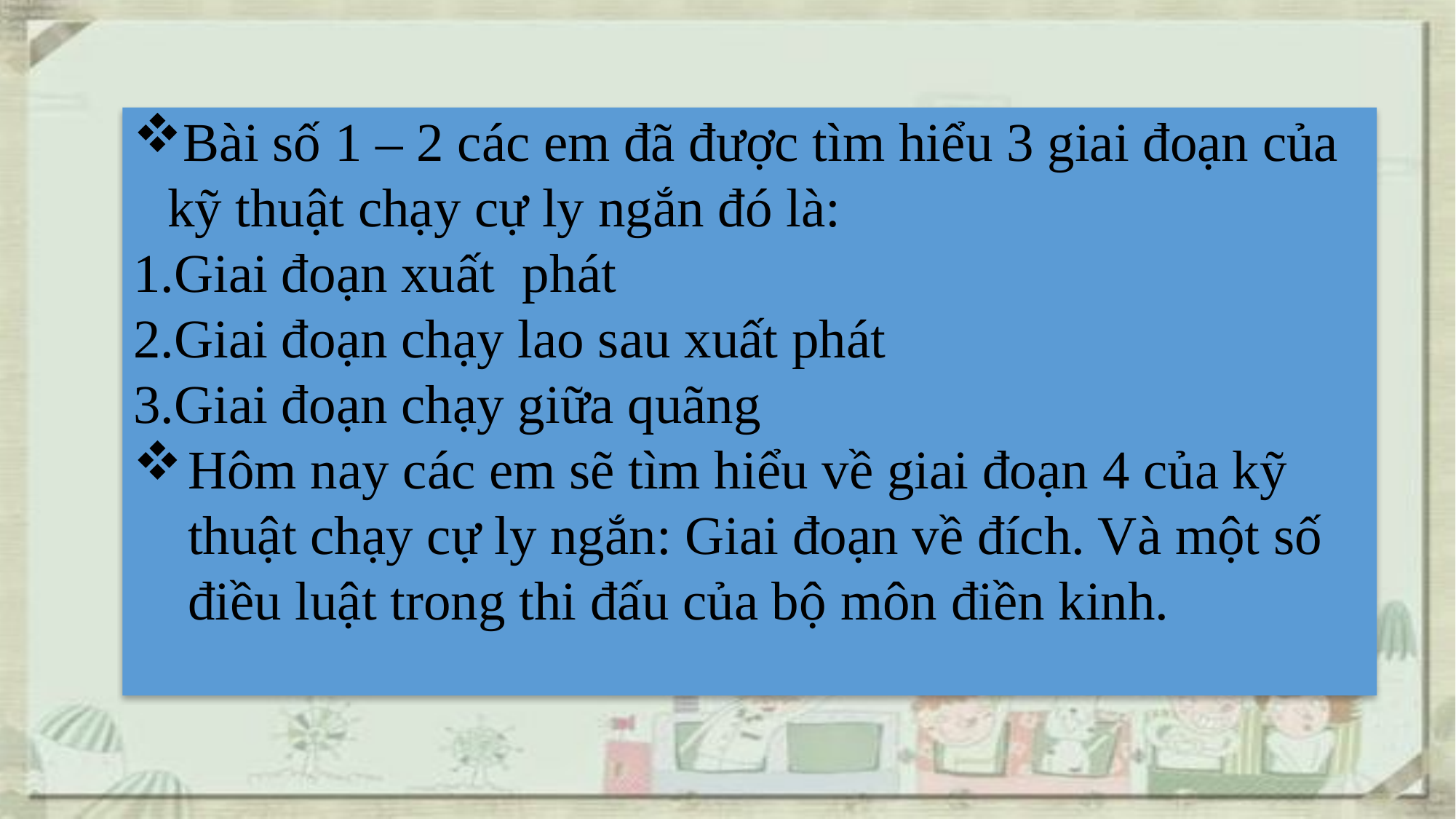

Bài số 1 – 2 các em đã được tìm hiểu 3 giai đoạn của kỹ thuật chạy cự ly ngắn đó là:
Giai đoạn xuất  phát
Giai đoạn chạy lao sau xuất phát
Giai đoạn chạy giữa quãng
Hôm nay các em sẽ tìm hiểu về giai đoạn 4 của kỹ thuật chạy cự ly ngắn: Giai đoạn về đích. Và một số điều luật trong thi đấu của bộ môn điền kinh.